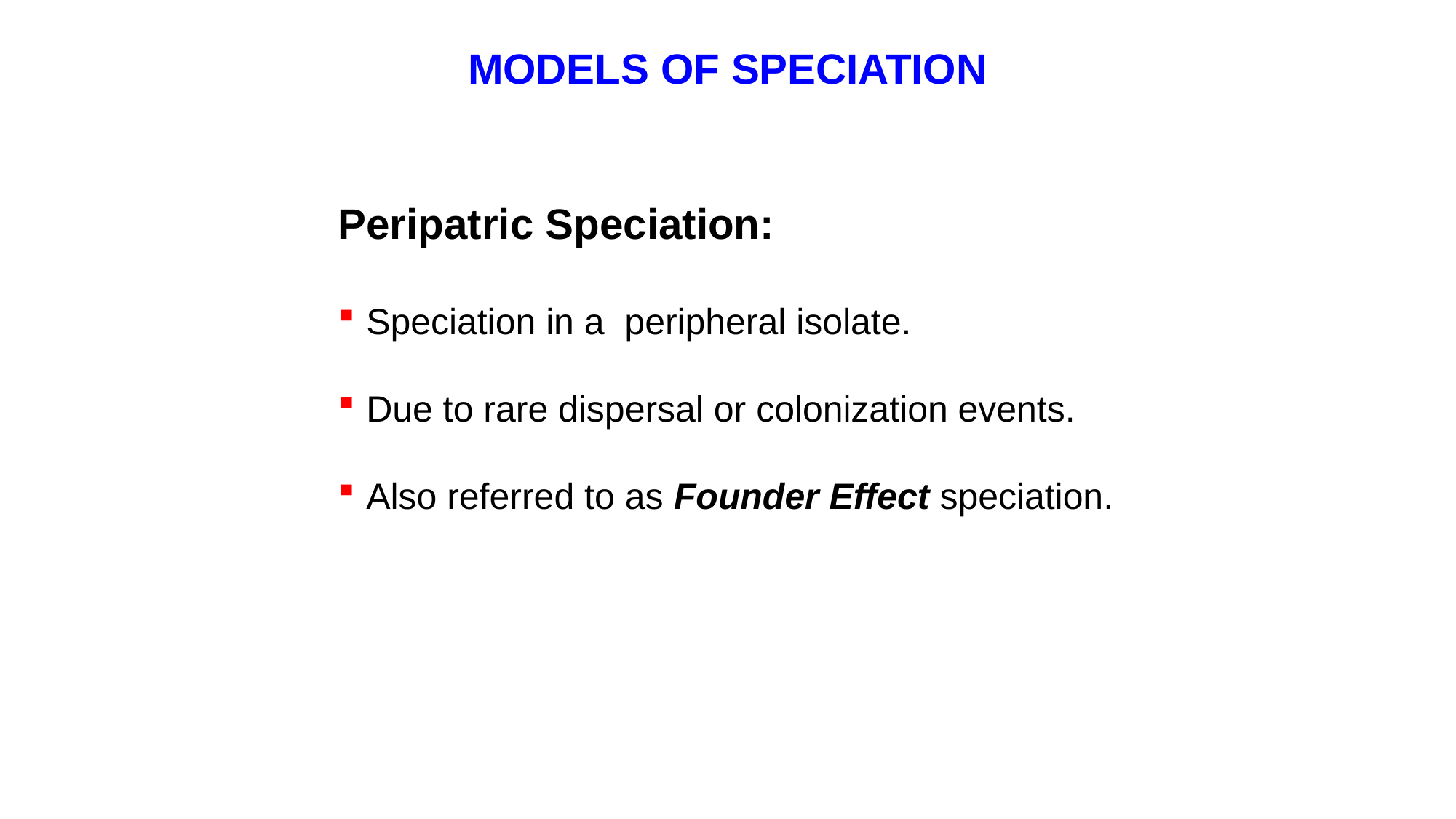

MODELS OF SPECIATION
Peripatric Speciation:

Speciation in a  peripheral isolate.

Due to rare dispersal or colonization events.

Also referred to as Founder Effect speciation.